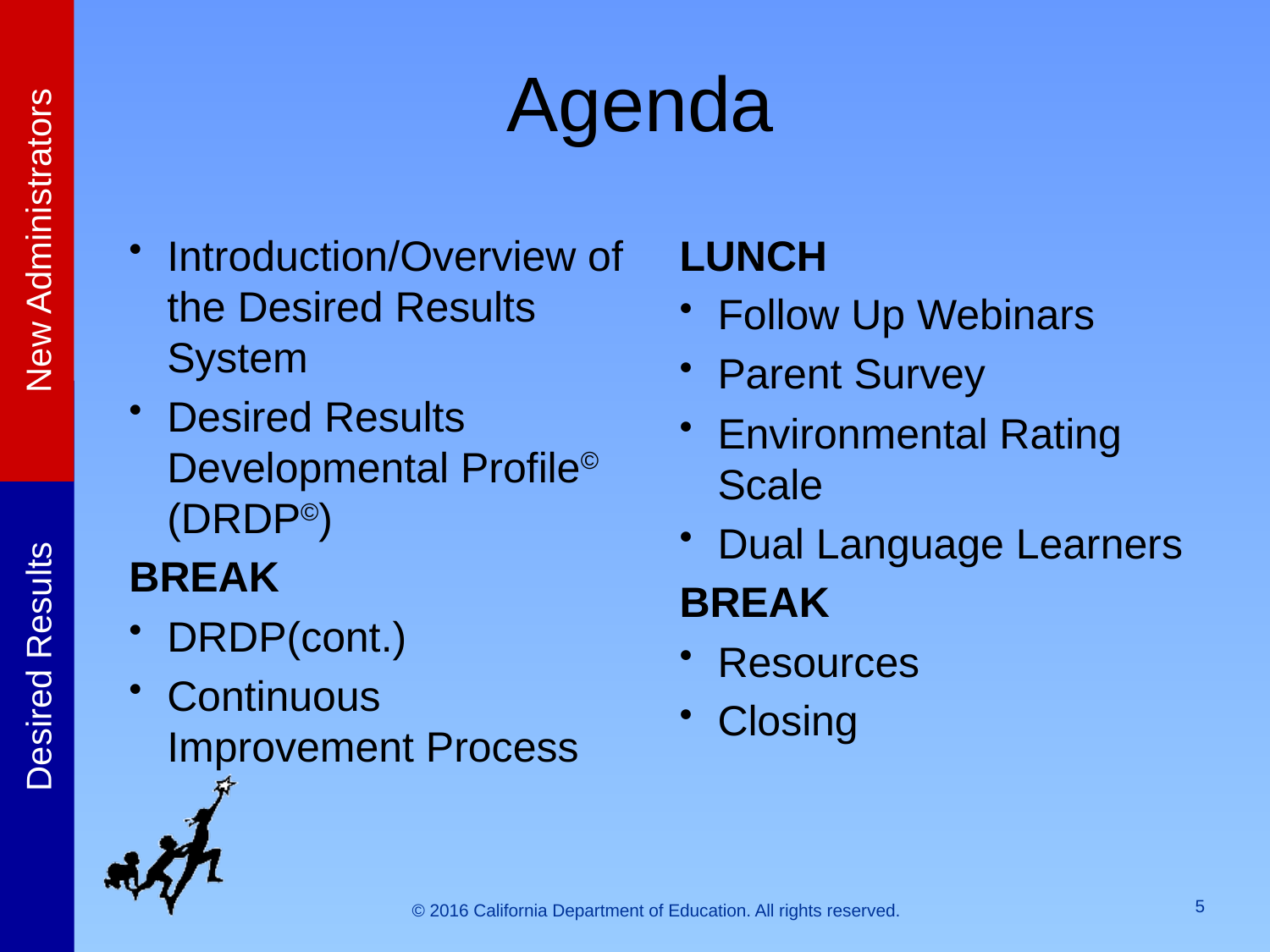

# Agenda
Introduction/Overview of the Desired Results System
Desired Results Developmental Profile© (DRDP©)
BREAK
DRDP(cont.)
Continuous Improvement Process

LUNCH
Follow Up Webinars
Parent Survey
Environmental Rating Scale
Dual Language Learners
BREAK
Resources
Closing
5